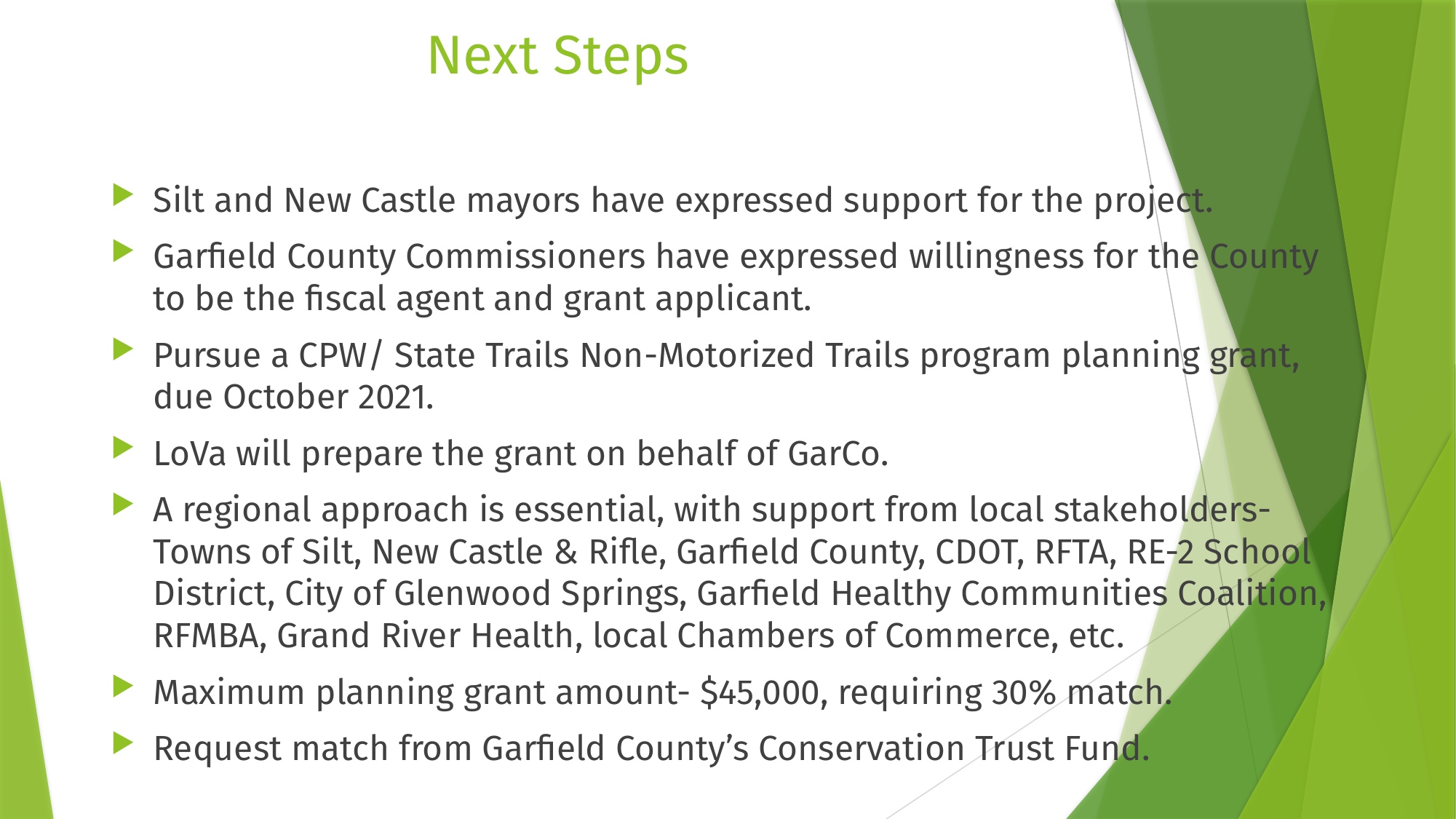

# Next Steps
Silt and New Castle mayors have expressed support for the project.
Garfield County Commissioners have expressed willingness for the County to be the fiscal agent and grant applicant.
Pursue a CPW/ State Trails Non-Motorized Trails program planning grant, due October 2021.
LoVa will prepare the grant on behalf of GarCo.
A regional approach is essential, with support from local stakeholders- Towns of Silt, New Castle & Rifle, Garfield County, CDOT, RFTA, RE-2 School District, City of Glenwood Springs, Garfield Healthy Communities Coalition, RFMBA, Grand River Health, local Chambers of Commerce, etc.
Maximum planning grant amount- $45,000, requiring 30% match.
Request match from Garfield County’s Conservation Trust Fund.